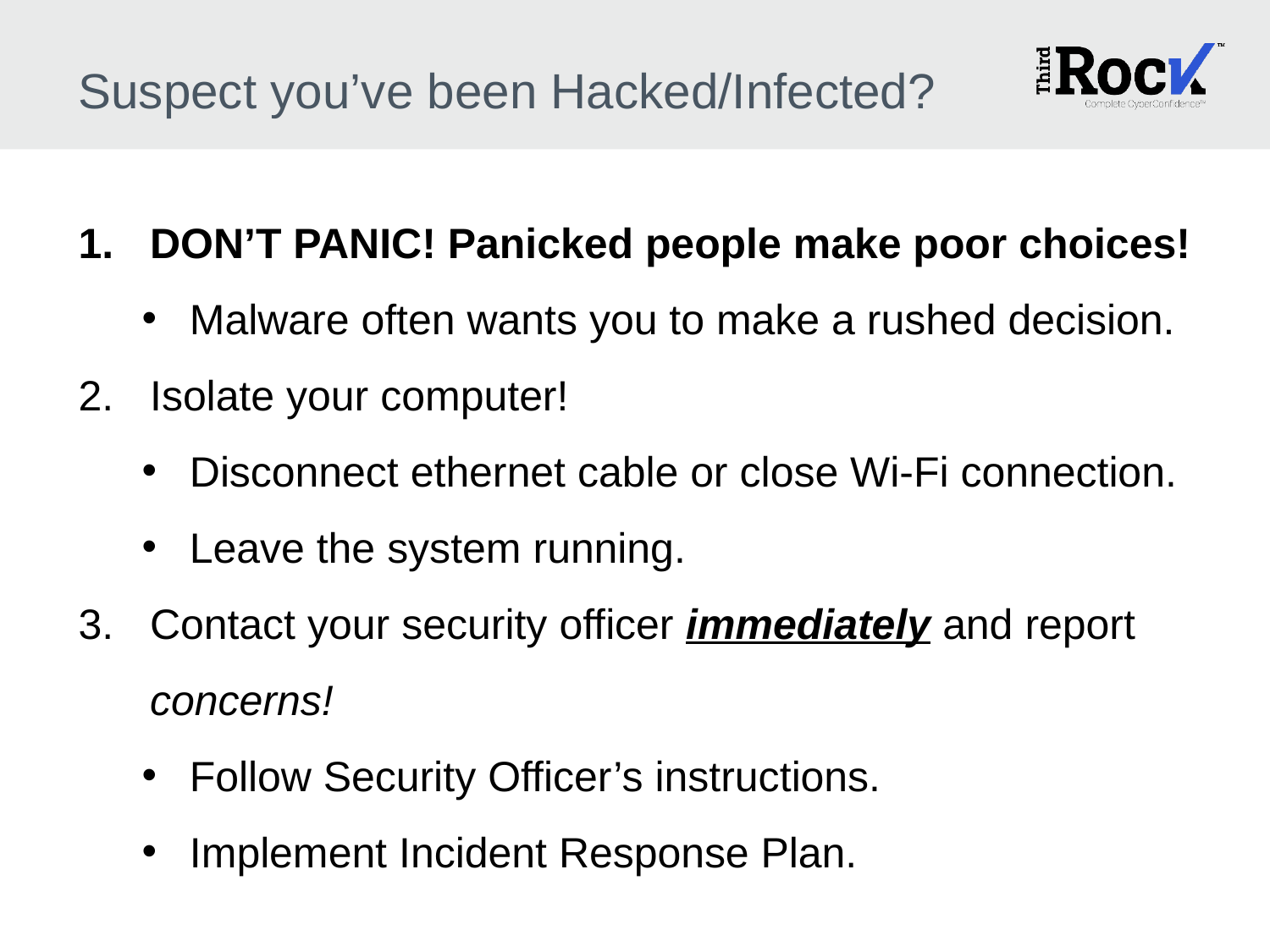

# Suspect you’ve been Hacked/Infected?
DON’T PANIC! Panicked people make poor choices!
Malware often wants you to make a rushed decision.
Isolate your computer!
Disconnect ethernet cable or close Wi-Fi connection.
Leave the system running.
Contact your security officer immediately and report concerns!
Follow Security Officer’s instructions.
Implement Incident Response Plan.